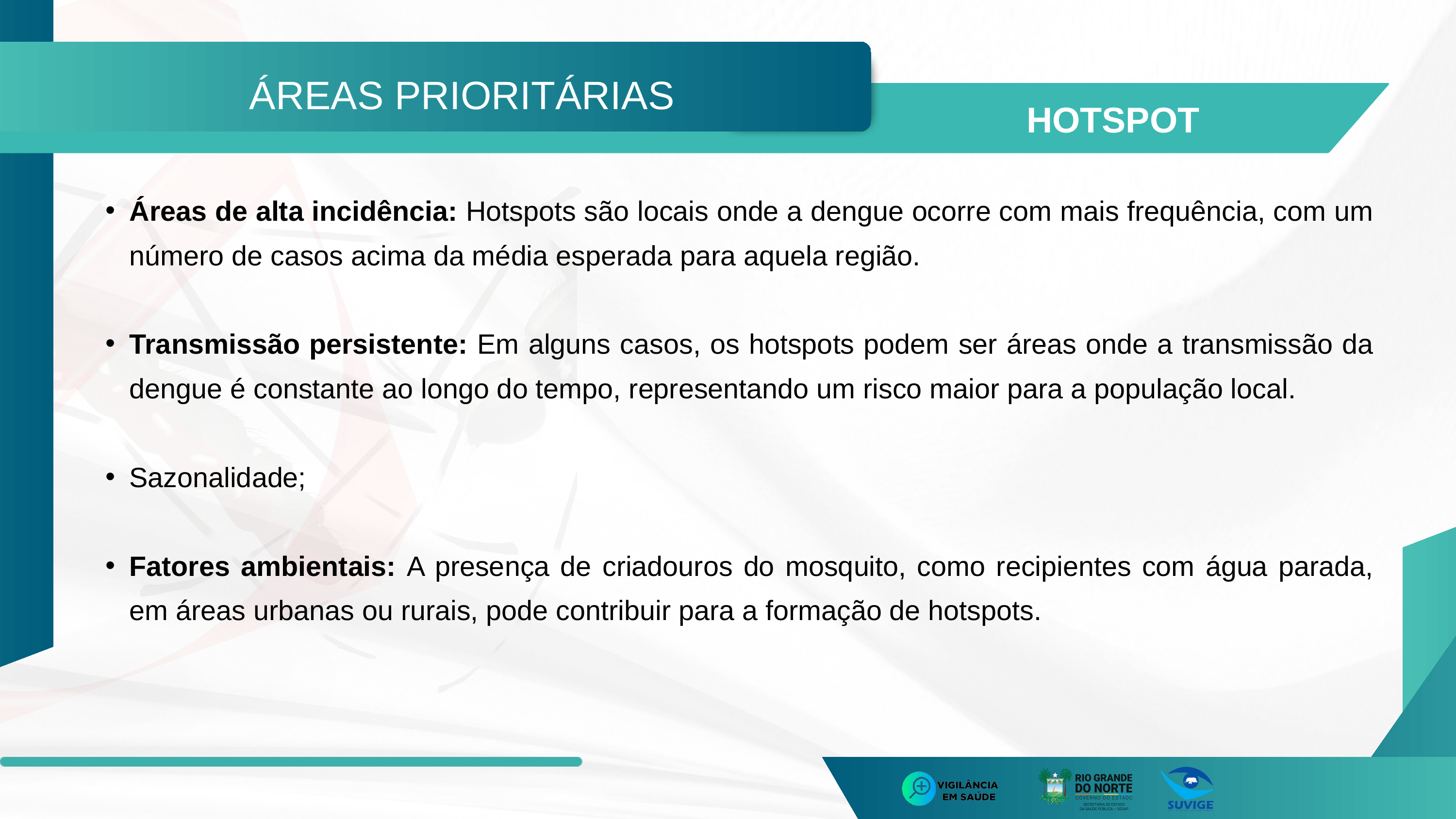

ÁREAS PRIORITÁRIAS
HOTSPOTS

Áreas de alta incidência: Hotspots são locais onde a dengue ocorre com mais frequência, com um número de casos acima da média esperada para aquela região.

Transmissão persistente: Em alguns casos, os hotspots podem ser áreas onde a transmissão da dengue é constante ao longo do tempo, representando um risco maior para a população local.

Sazonalidade;

Fatores ambientais: A presença de criadouros do mosquito, como recipientes com água parada, em áreas urbanas ou rurais, pode contribuir para a formação de hotspots.